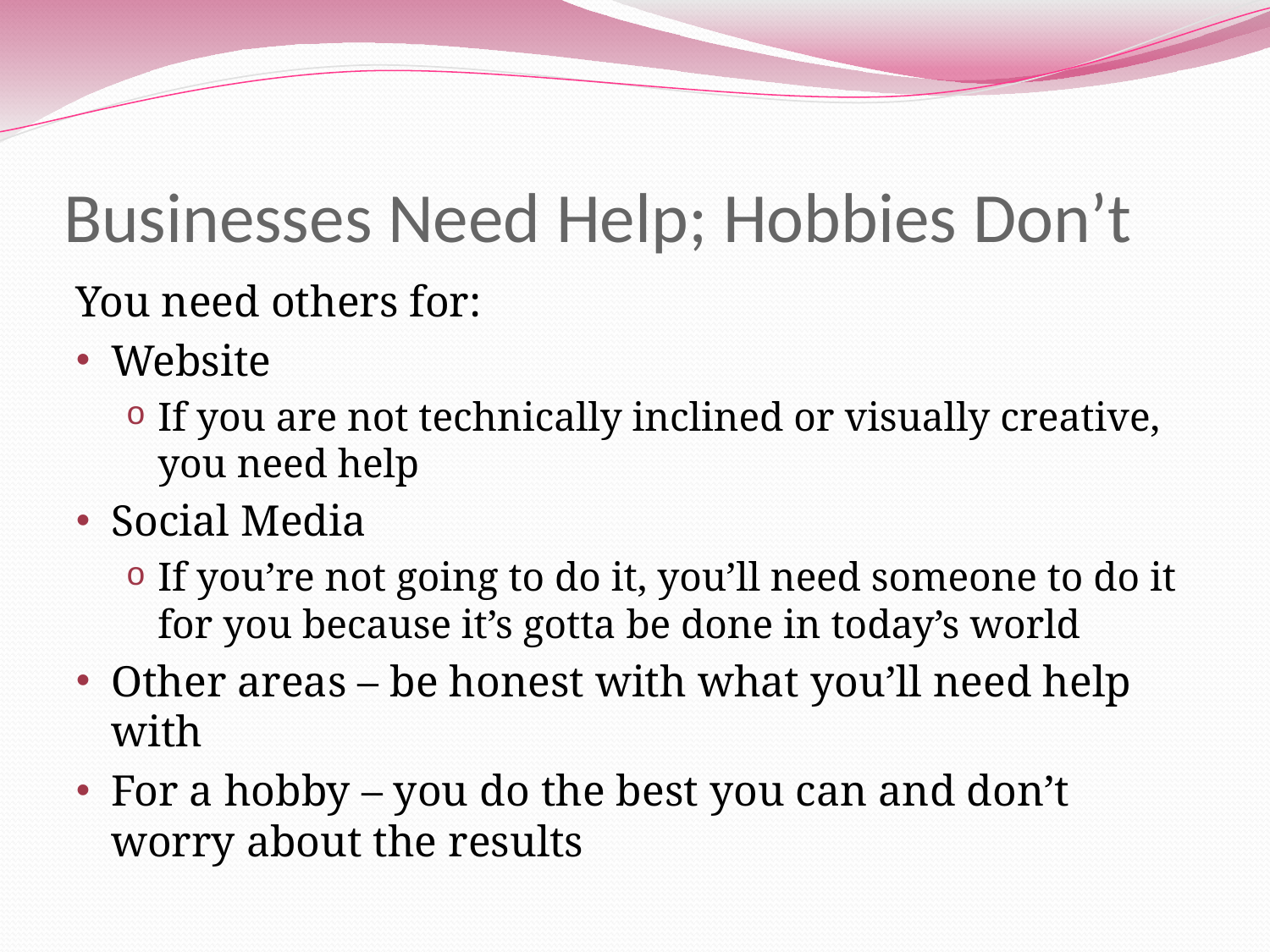

# Businesses Need Help; Hobbies Don’t
You need others for:
Website
If you are not technically inclined or visually creative, you need help
Social Media
If you’re not going to do it, you’ll need someone to do it for you because it’s gotta be done in today’s world
Other areas – be honest with what you’ll need help with
For a hobby – you do the best you can and don’t worry about the results